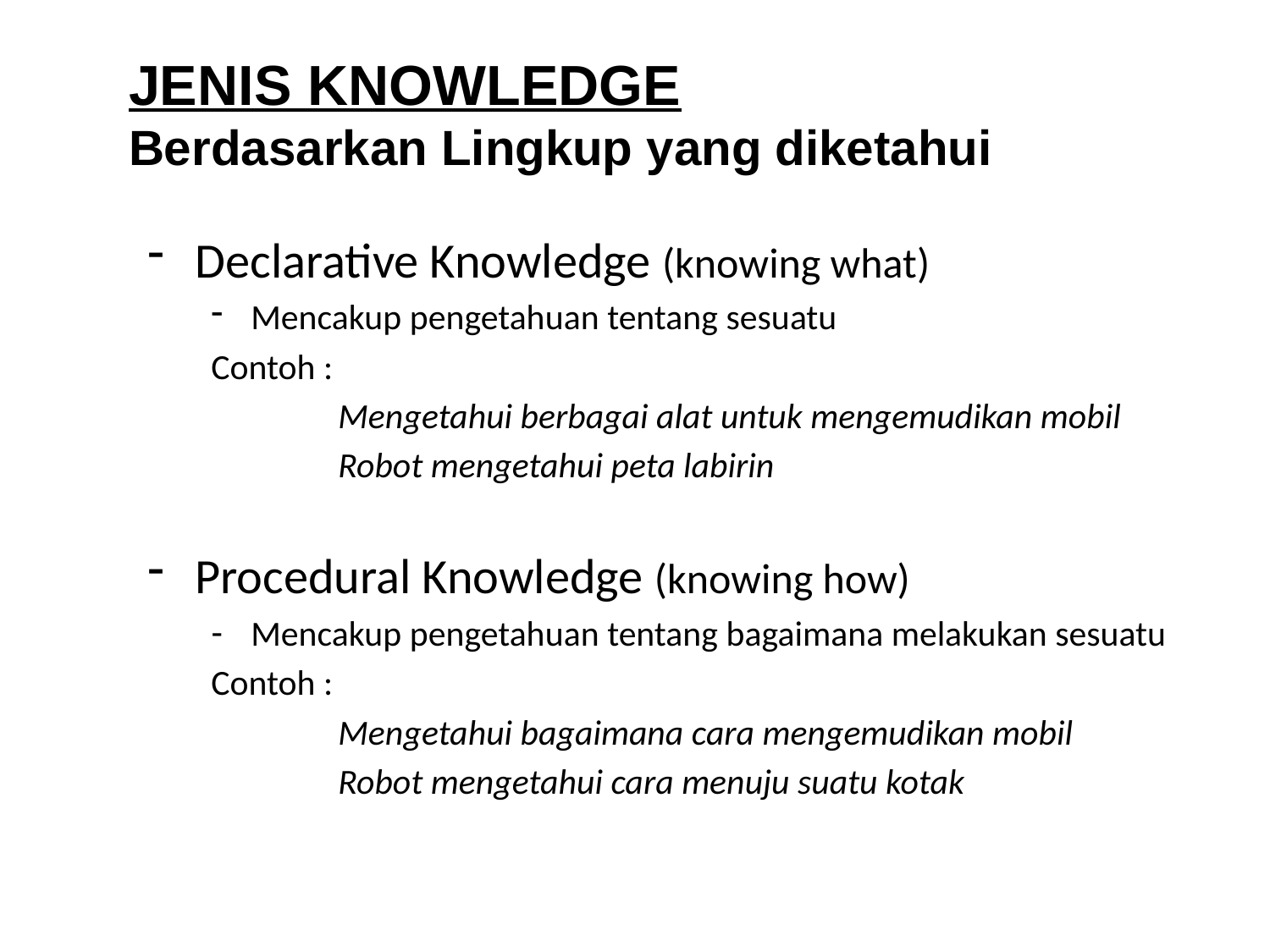

JENIS KNOWLEDGE
Berdasarkan Lingkup yang diketahui
Declarative Knowledge (knowing what)
Mencakup pengetahuan tentang sesuatu
Contoh :
	Mengetahui berbagai alat untuk mengemudikan mobil
	Robot mengetahui peta labirin

Procedural Knowledge (knowing how)
Mencakup pengetahuan tentang bagaimana melakukan sesuatu
Contoh :
	Mengetahui bagaimana cara mengemudikan mobil
	Robot mengetahui cara menuju suatu kotak